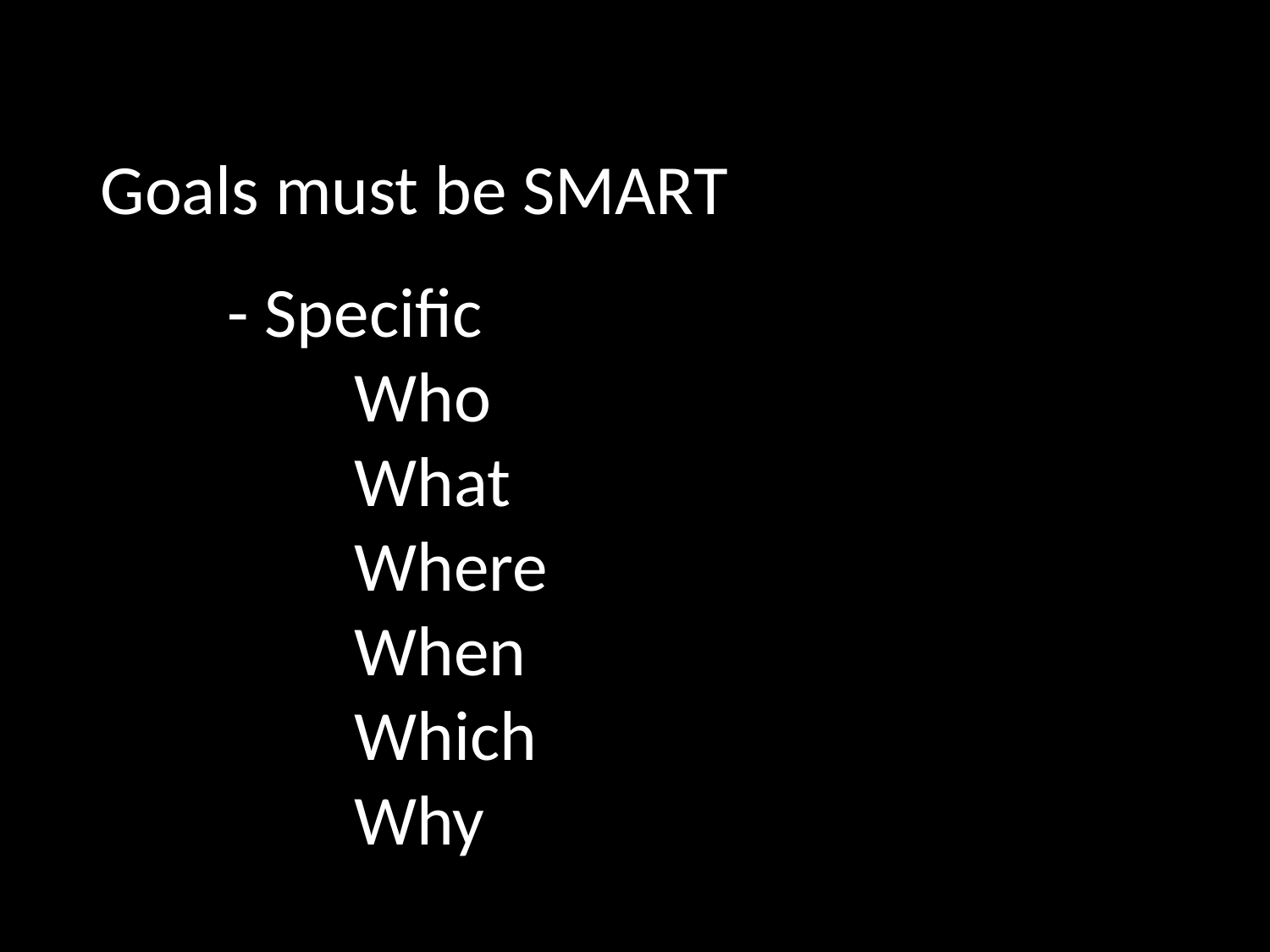

Goals must be SMART

	- Specific
		Who
		What
		Where
		When
		Which
		Why